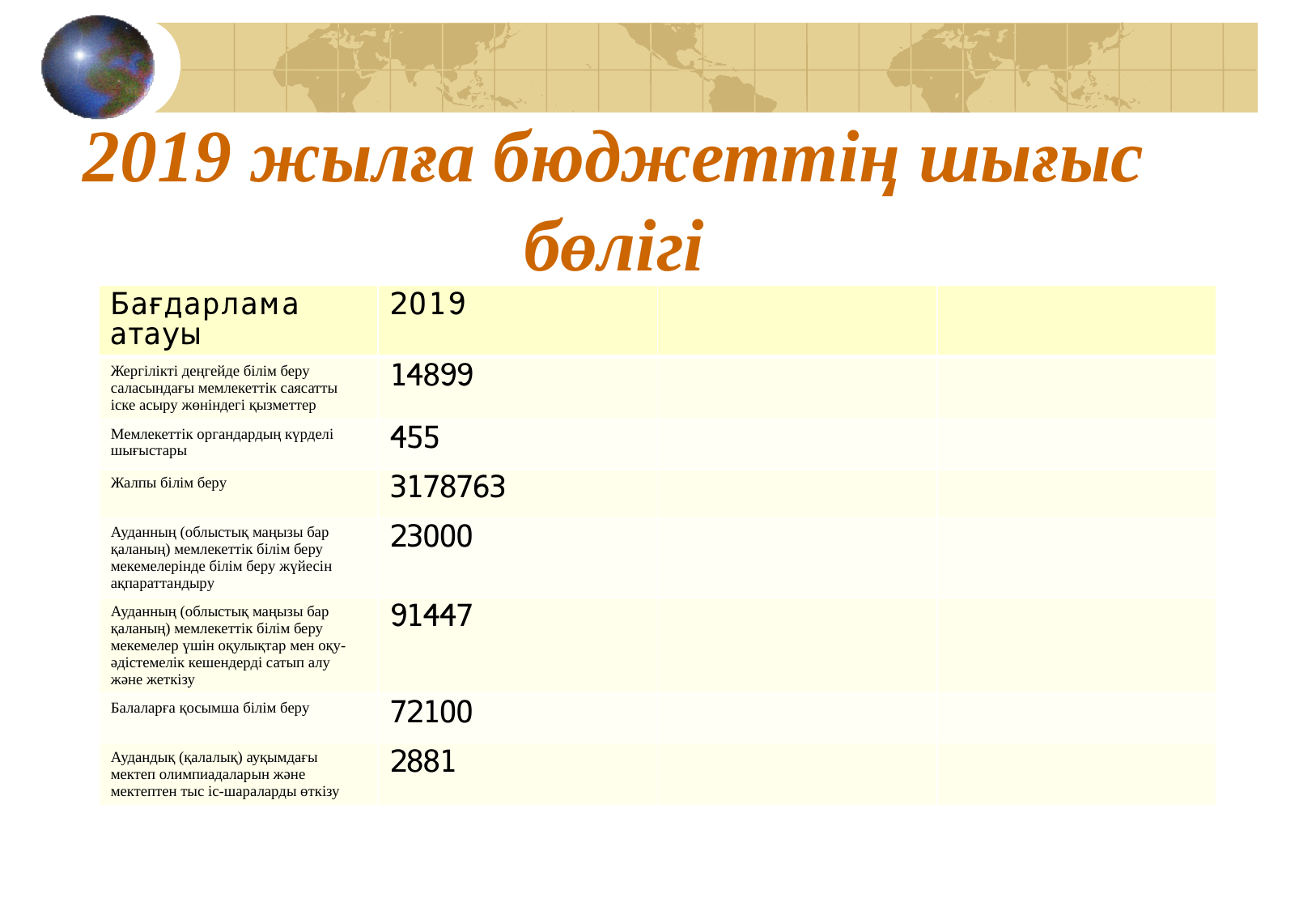

# 2019 жылға бюджеттің шығыс бөлігі
| Бағдарлама атауы | 2019 |  |  |
| --- | --- | --- | --- |
| Жергілікті деңгейде білім беру саласындағы мемлекеттік саясатты іске асыру жөніндегі қызметтер | 14899 |  |  |
| Мемлекеттік органдардың күрделі шығыстары | 455 |  |  |
| Жалпы білім беру | 3178763 |  |  |
| Ауданның (облыстық маңызы бар қаланың) мемлекеттік білім беру мекемелерінде білім беру жүйесін ақпараттандыру | 23000 |  |  |
| Ауданның (облыстық маңызы бар қаланың) мемлекеттік білім беру мекемелер үшін оқулықтар мен оқу-әдiстемелiк кешендерді сатып алу және жеткізу | 91447 |  |  |
| Балаларға қосымша білім беру | 72100 |  |  |
| Аудандық (қалалық) ауқымдағы мектеп олимпиадаларын және мектептен тыс іс-шараларды өткiзу | 2881 |  |  |